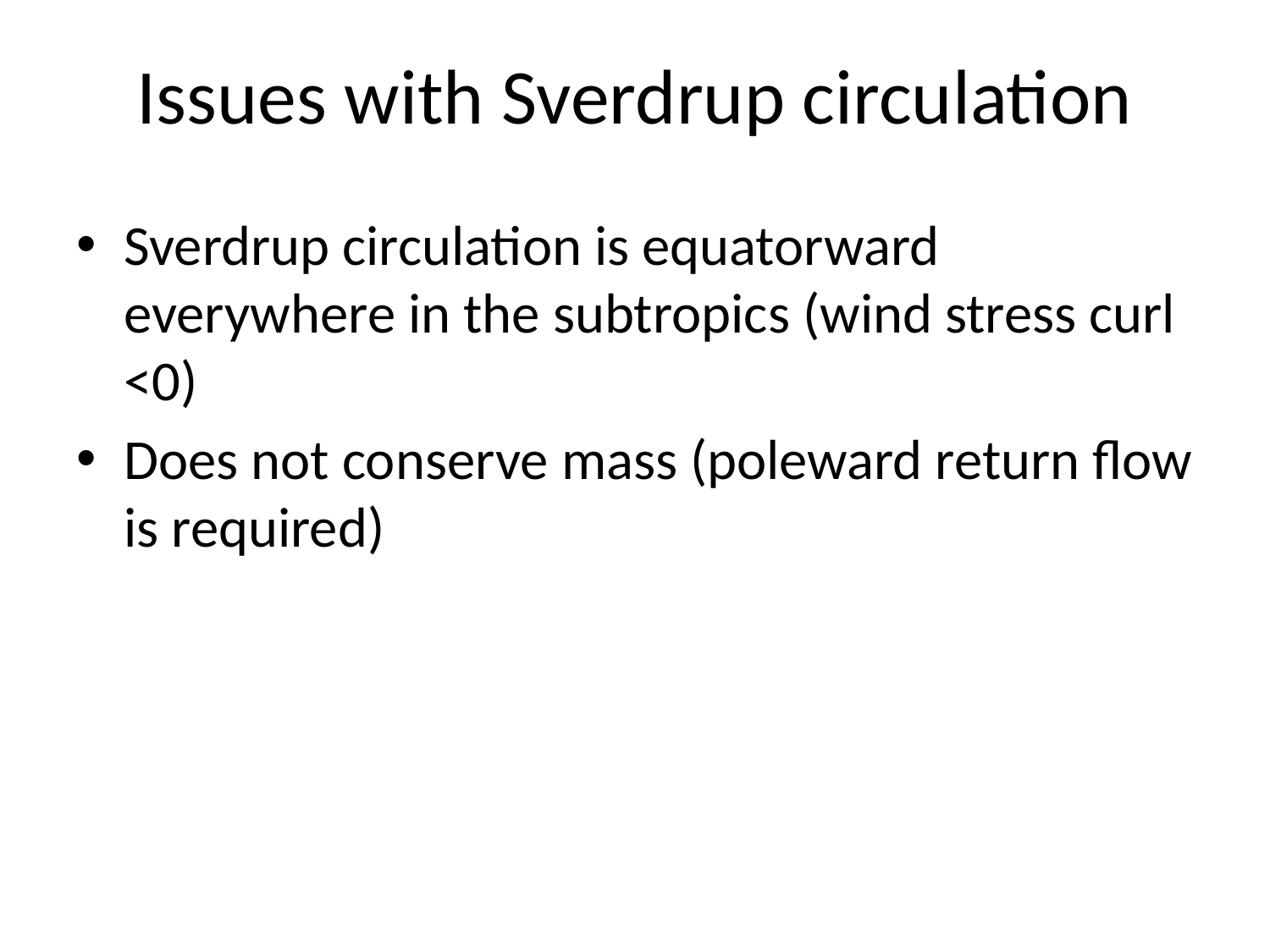

# Issues with Sverdrup circulation
Sverdrup circulation is equatorward everywhere in the subtropics (wind stress curl <0)
Does not conserve mass (poleward return flow is required)